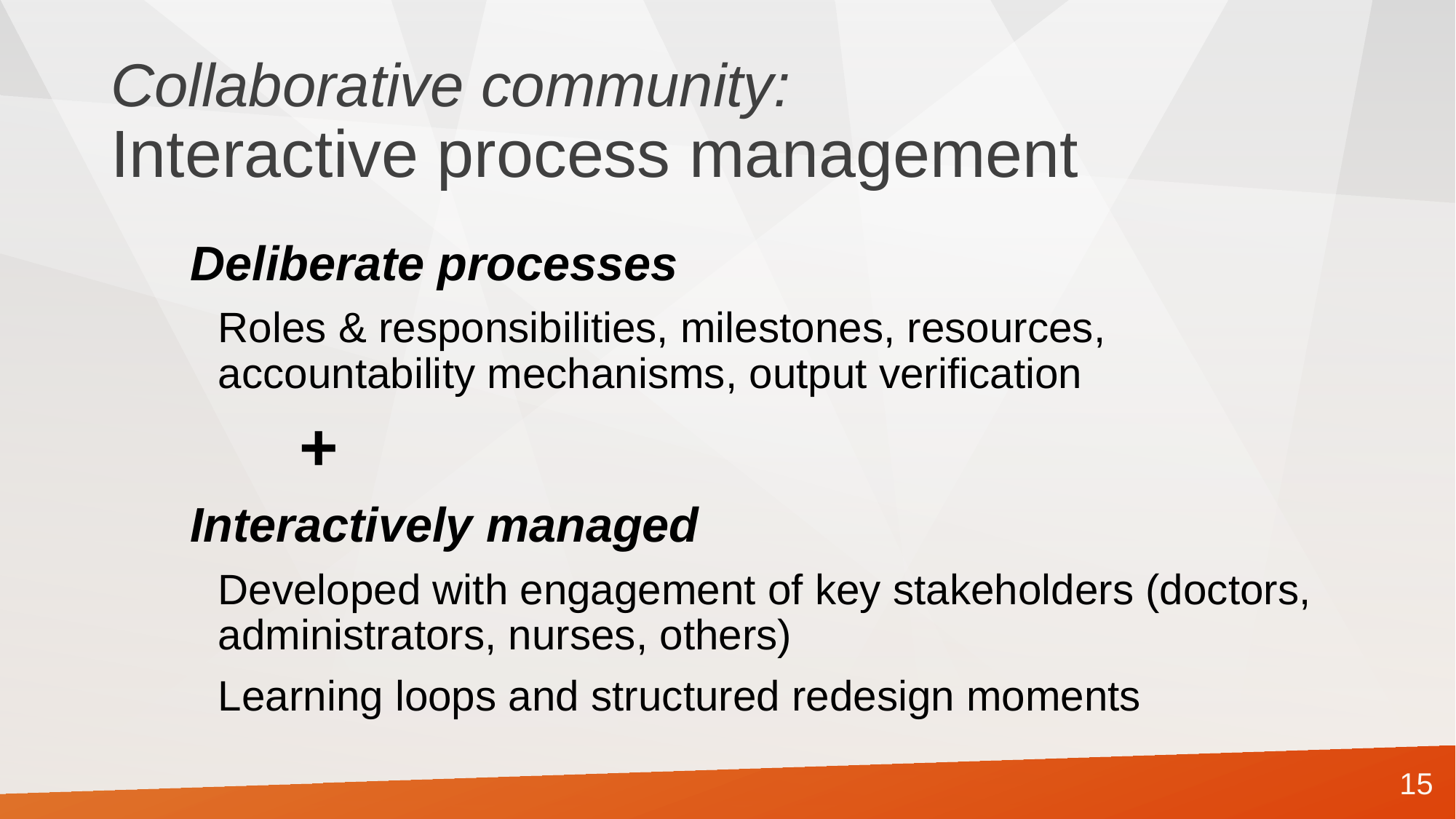

# Collaborative community: Interactive process management
Deliberate processes
Roles & responsibilities, milestones, resources, accountability mechanisms, output verification
	+
Interactively managed
Developed with engagement of key stakeholders (doctors, administrators, nurses, others)
Learning loops and structured redesign moments
15